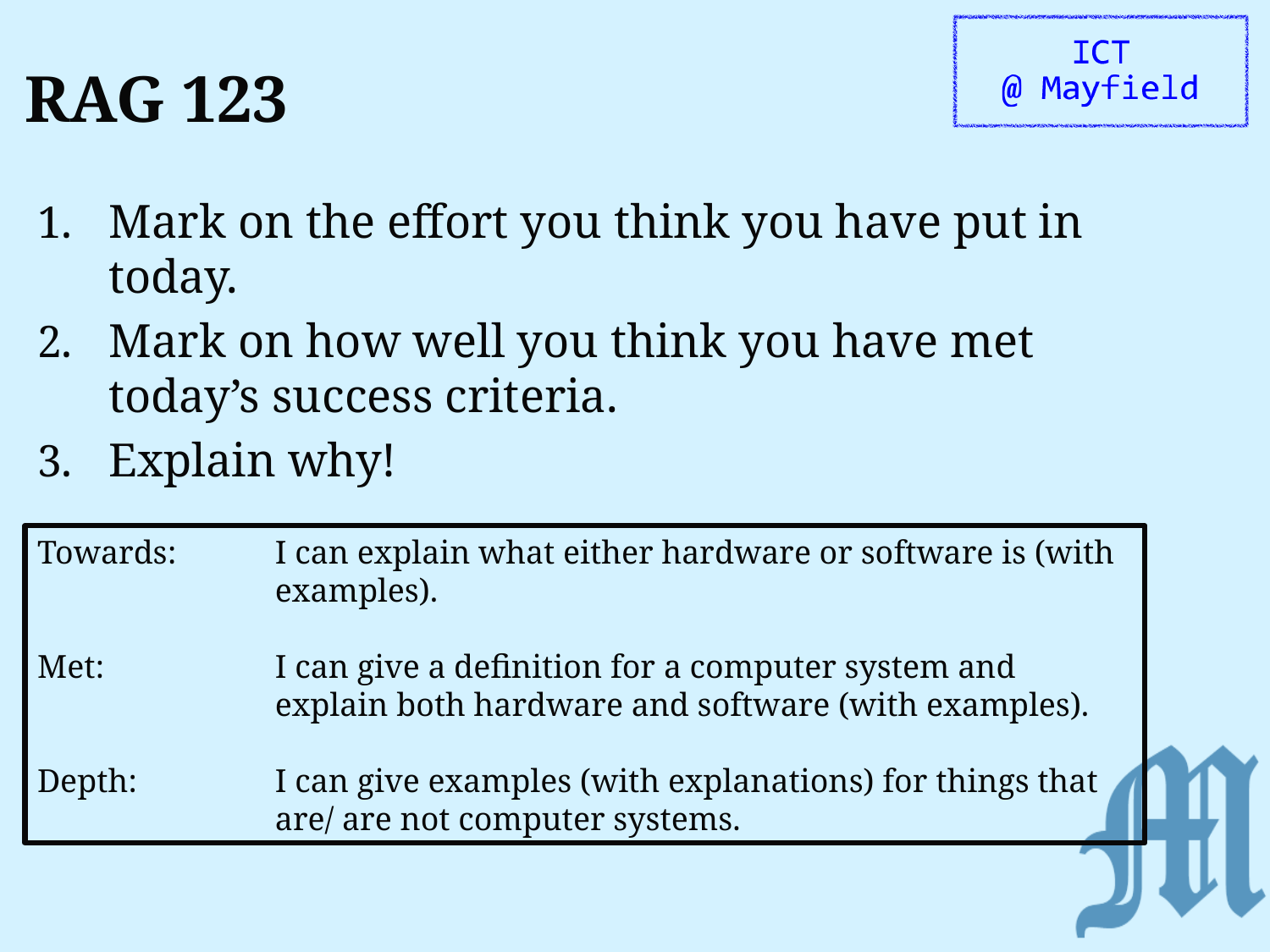

# RAG 123
Mark on the effort you think you have put in today.
Mark on how well you think you have met today’s success criteria.
Explain why!

Towards: 	I can explain what either hardware or software is (with examples).

Met: 	I can give a definition for a computer system and explain both hardware and software (with examples).

Depth: 	I can give examples (with explanations) for things that are/ are not computer systems.